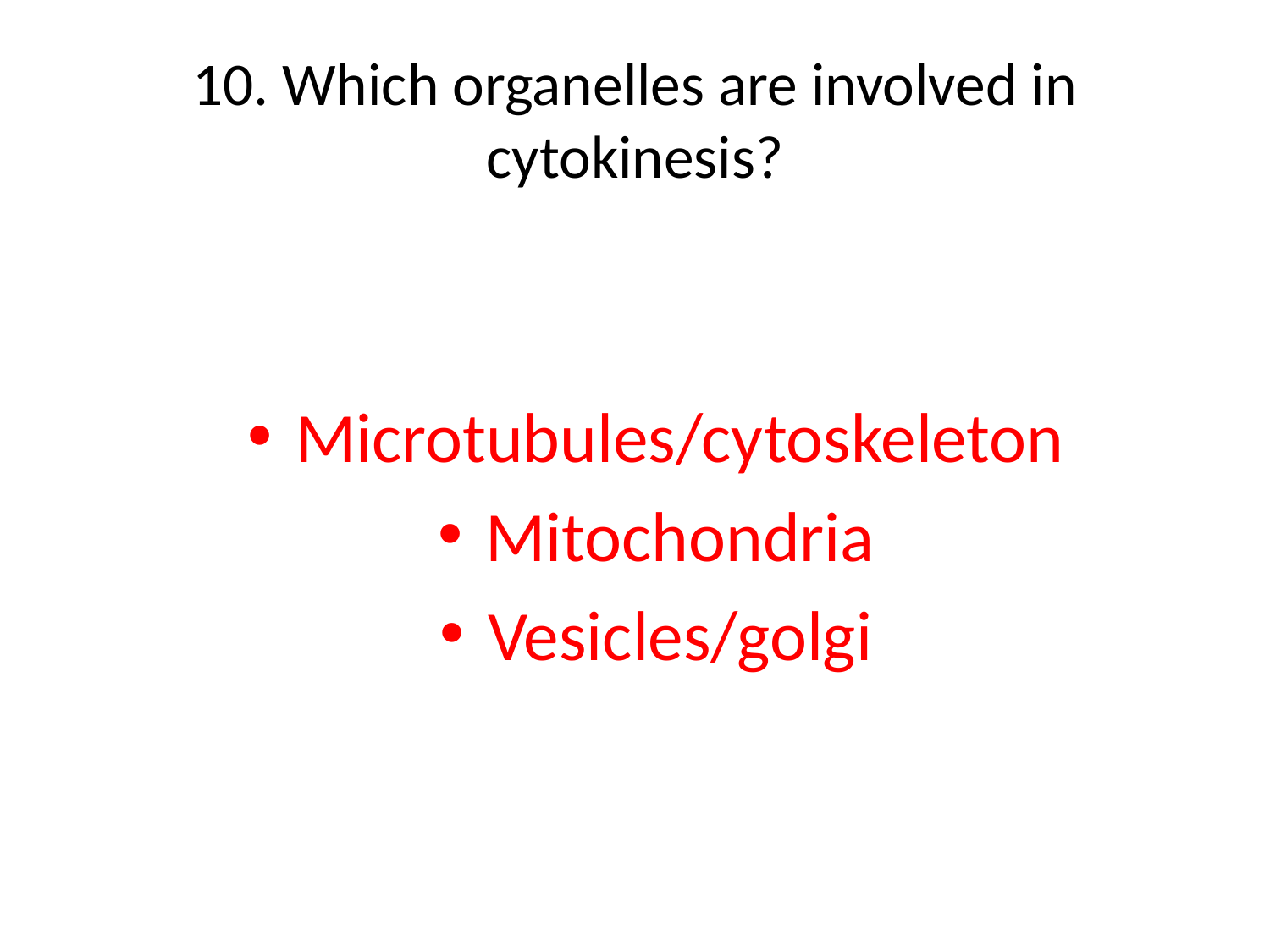

# 10. Which organelles are involved in cytokinesis?
Microtubules/cytoskeleton
Mitochondria
Vesicles/golgi